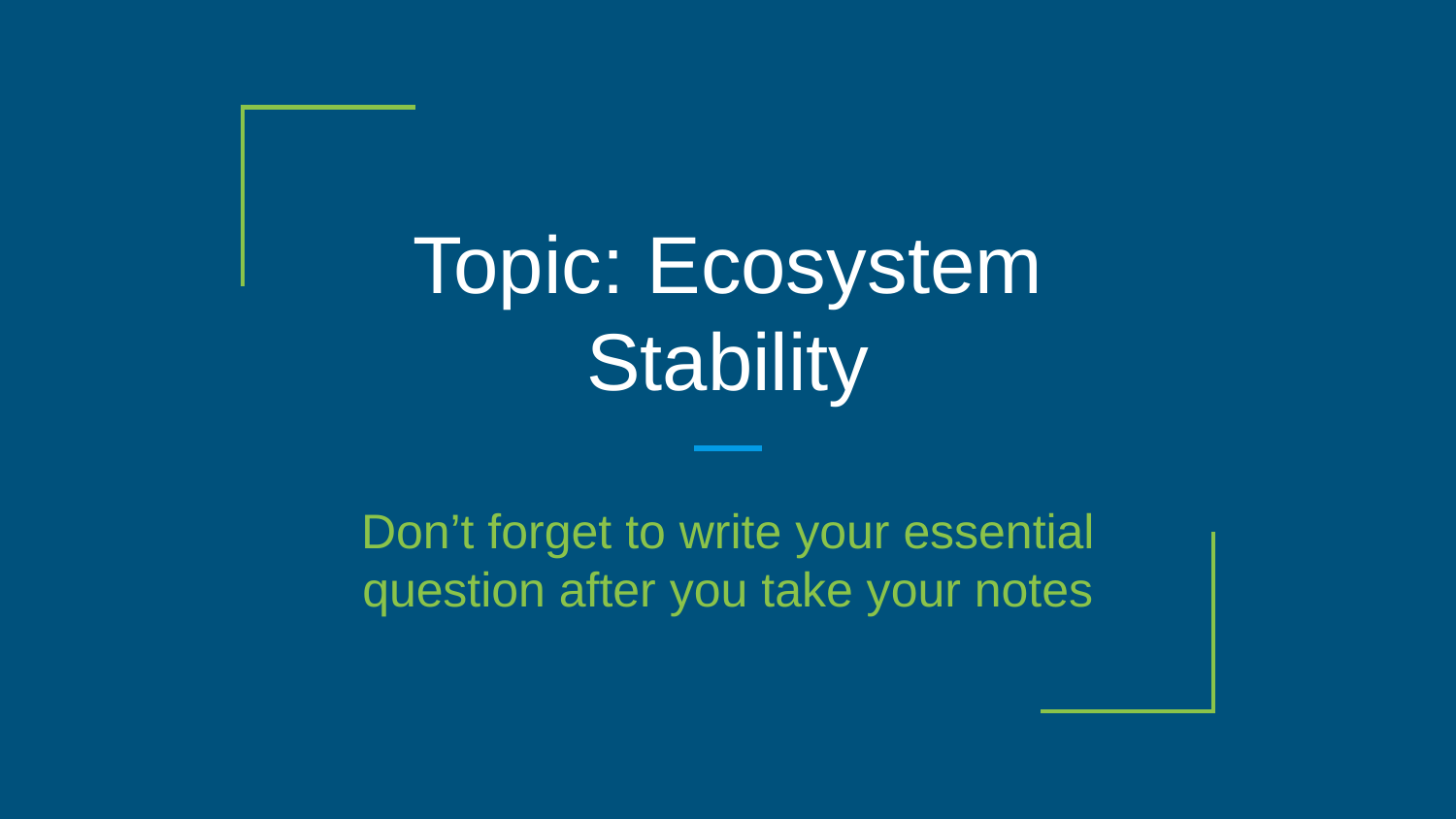

# Topic: Ecosystem Stability
Don’t forget to write your essential question after you take your notes